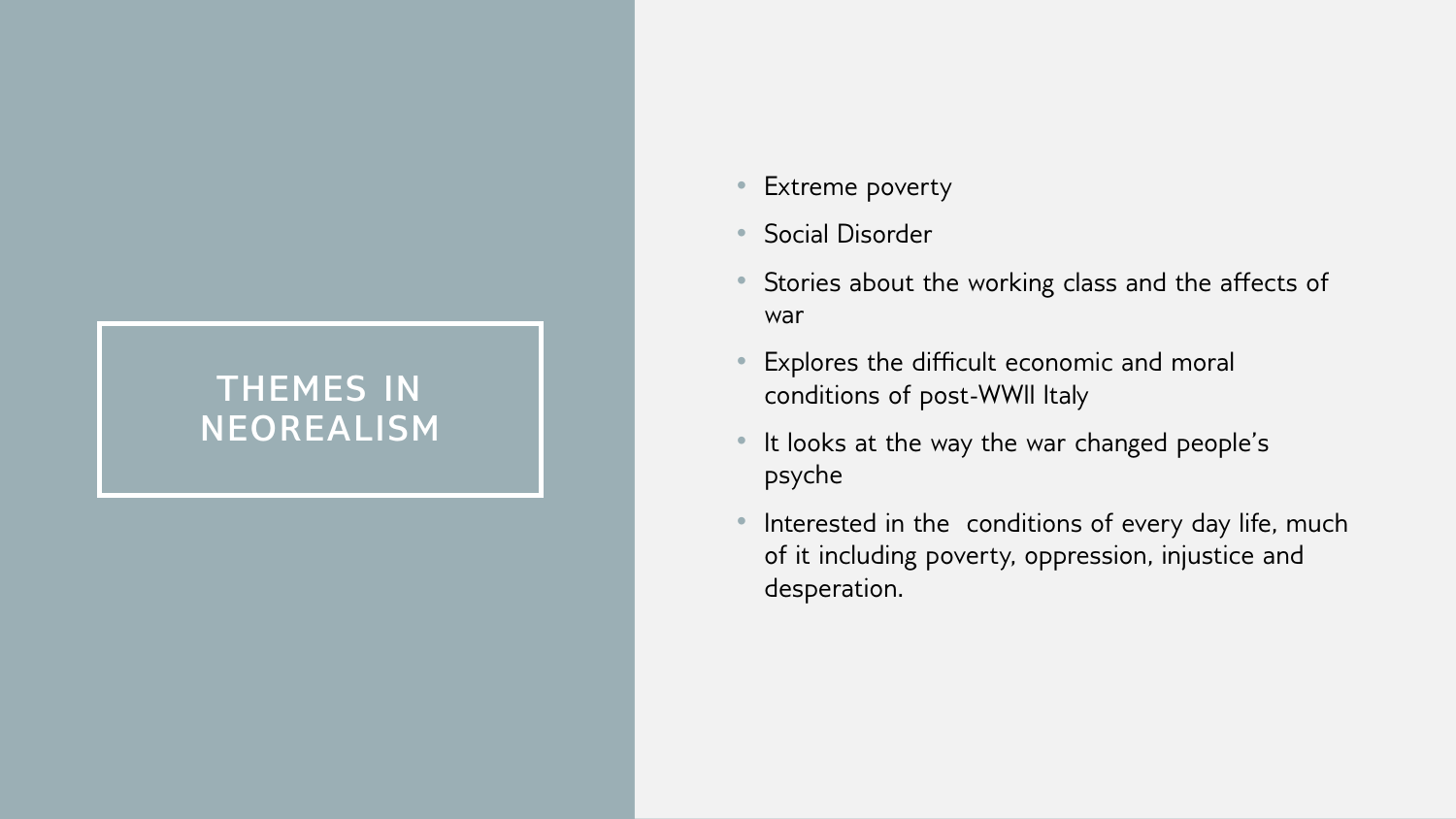

Extreme poverty
Social Disorder
Stories about the working class and the affects of war
Explores the difficult economic and moral conditions of post-WWII Italy
It looks at the way the war changed people’s psyche
Interested in the  conditions of every day life, much of it including poverty, oppression, injustice and desperation.

# Themes in Neorealism